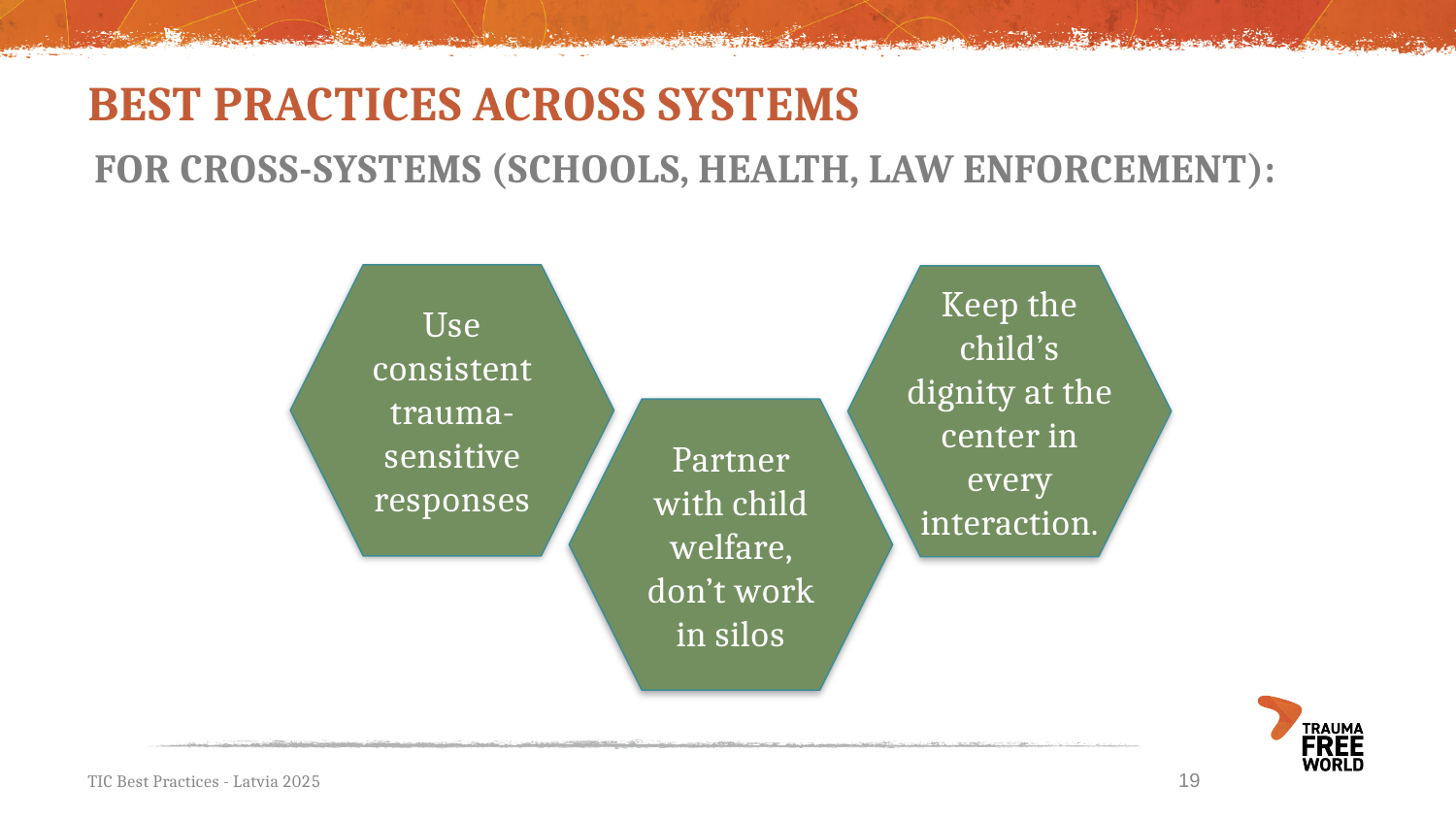

# BEST PRACTICES ACROSS SYSTEMS
FOR CROSS-SYSTEMS (SCHOOLS, HEALTH, LAW ENFORCEMENT):
Use consistent trauma-sensitive responses
Keep the child’s dignity at the center in every interaction.
Partner with child welfare, don’t work in silos
19
TIC Best Practices - Latvia 2025